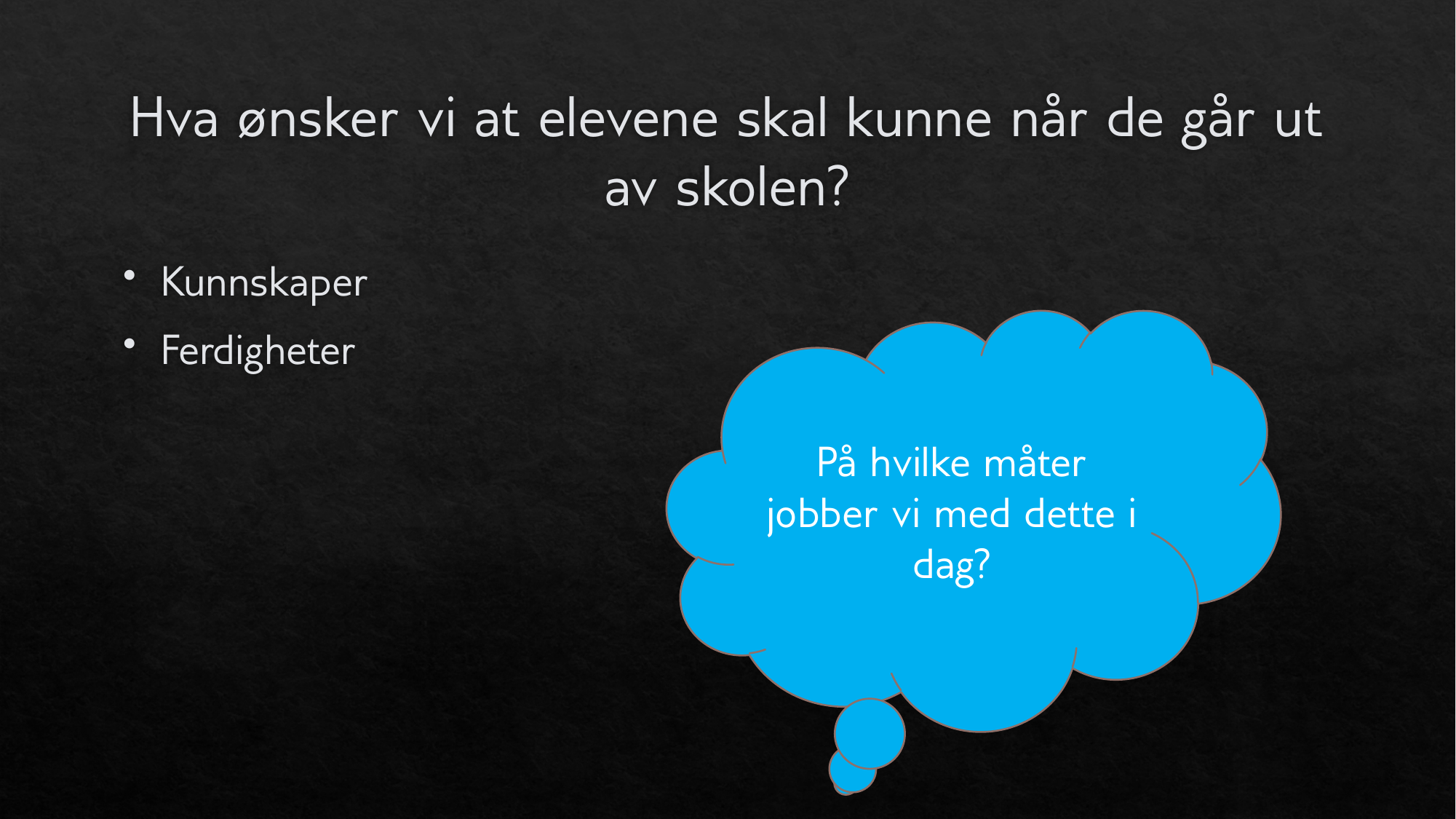

# Hva ønsker vi at elevene skal kunne når de går ut av skolen?
Kunnskaper
Ferdigheter
På hvilke måter jobber vi med dette i dag?